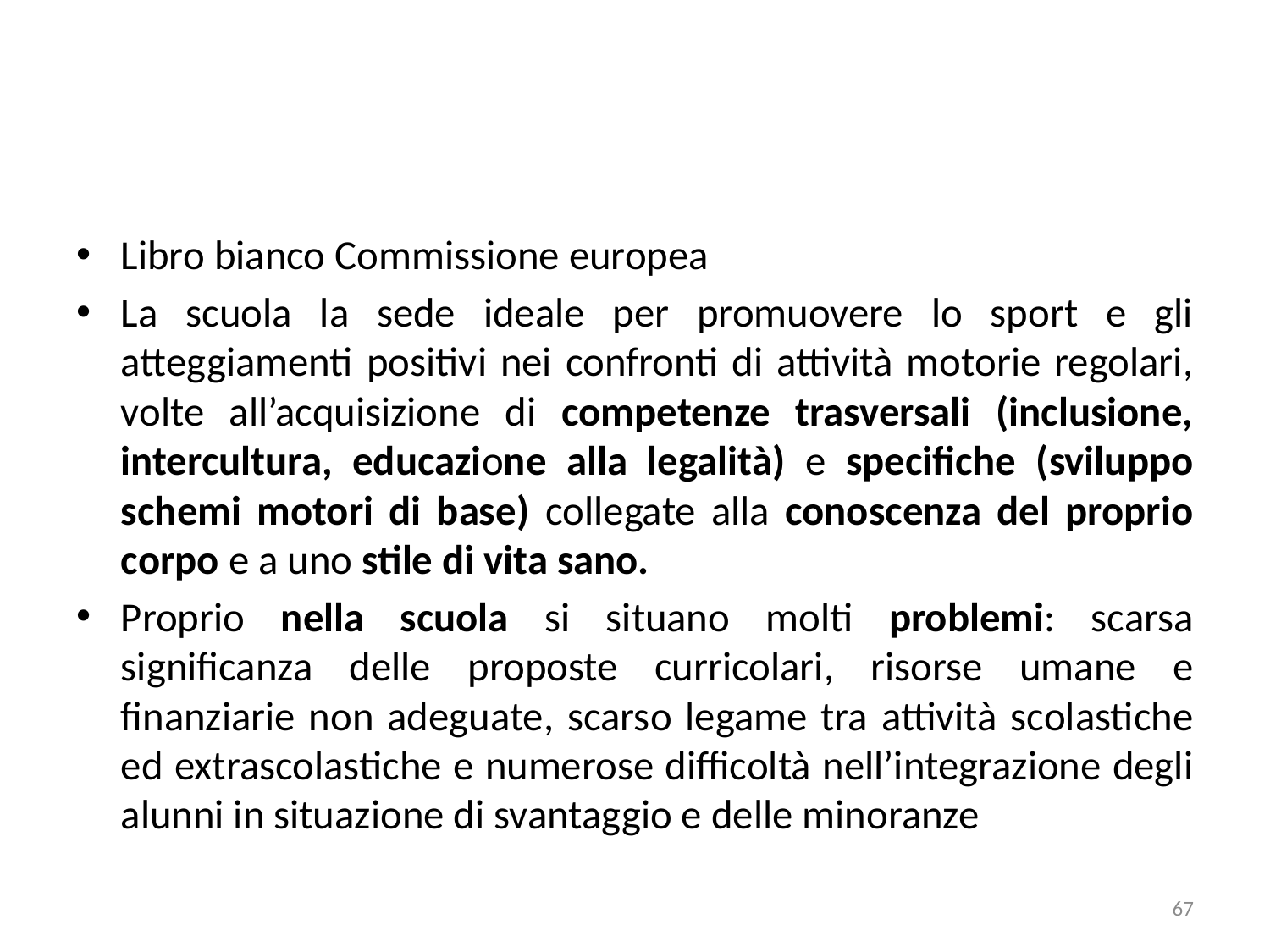

Libro bianco Commissione europea
La scuola la sede ideale per promuovere lo sport e gli atteggiamenti positivi nei confronti di attività motorie regolari, volte all’acquisizione di competenze trasversali (inclusione, intercultura, educazione alla legalità) e specifiche (sviluppo schemi motori di base) collegate alla conoscenza del proprio corpo e a uno stile di vita sano.
Proprio nella scuola si situano molti problemi: scarsa significanza delle proposte curricolari, risorse umane e finanziarie non adeguate, scarso legame tra attività scolastiche ed extrascolastiche e numerose difficoltà nell’integrazione degli alunni in situazione di svantaggio e delle minoranze
67